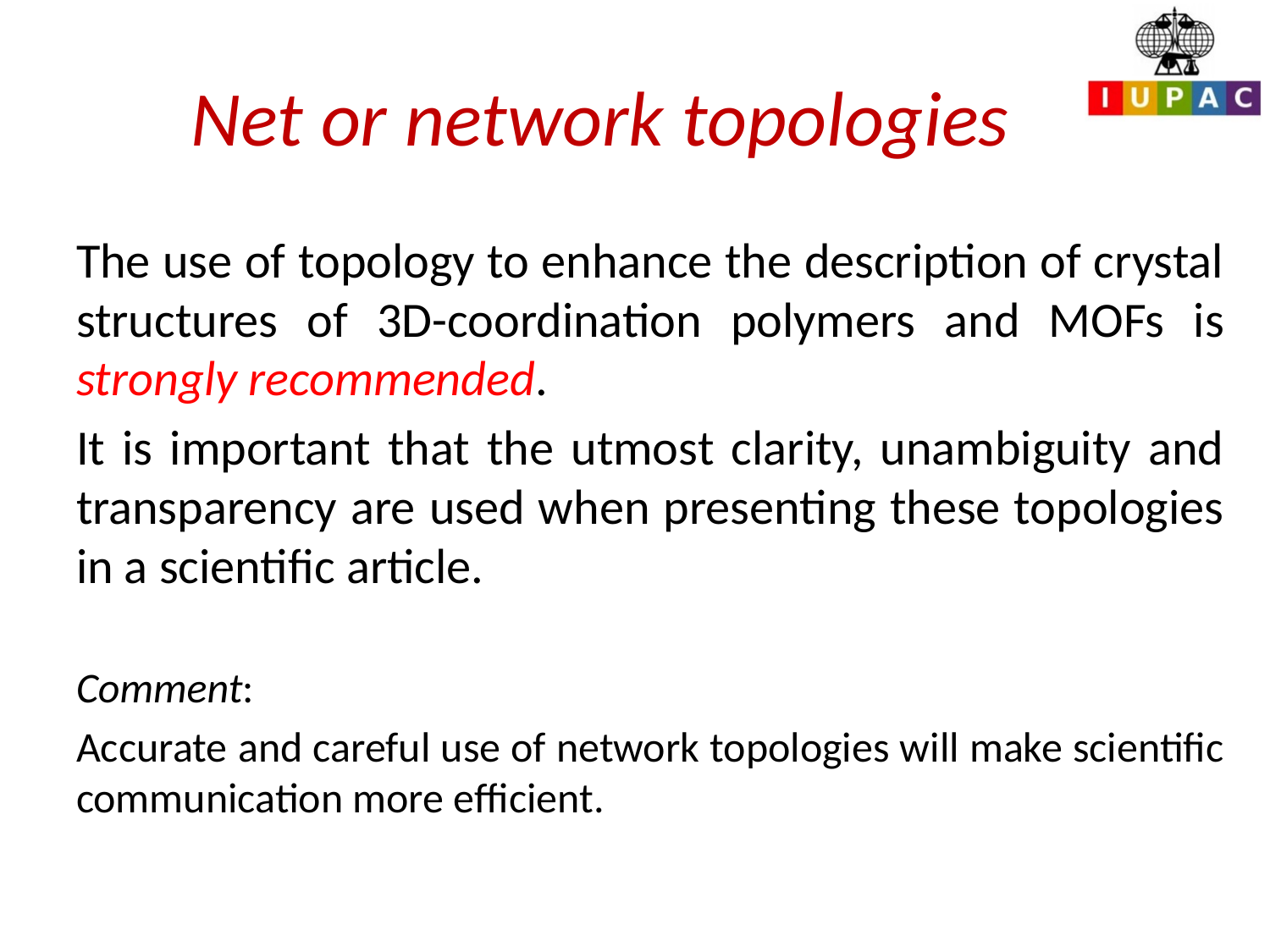

# Net or network topologies
The use of topology to enhance the description of crystal structures of 3D-coordination polymers and MOFs is strongly recommended.
It is important that the utmost clarity, unambiguity and transparency are used when presenting these topologies in a scientific article.

Comment:
Accurate and careful use of network topologies will make scientific communication more efficient.